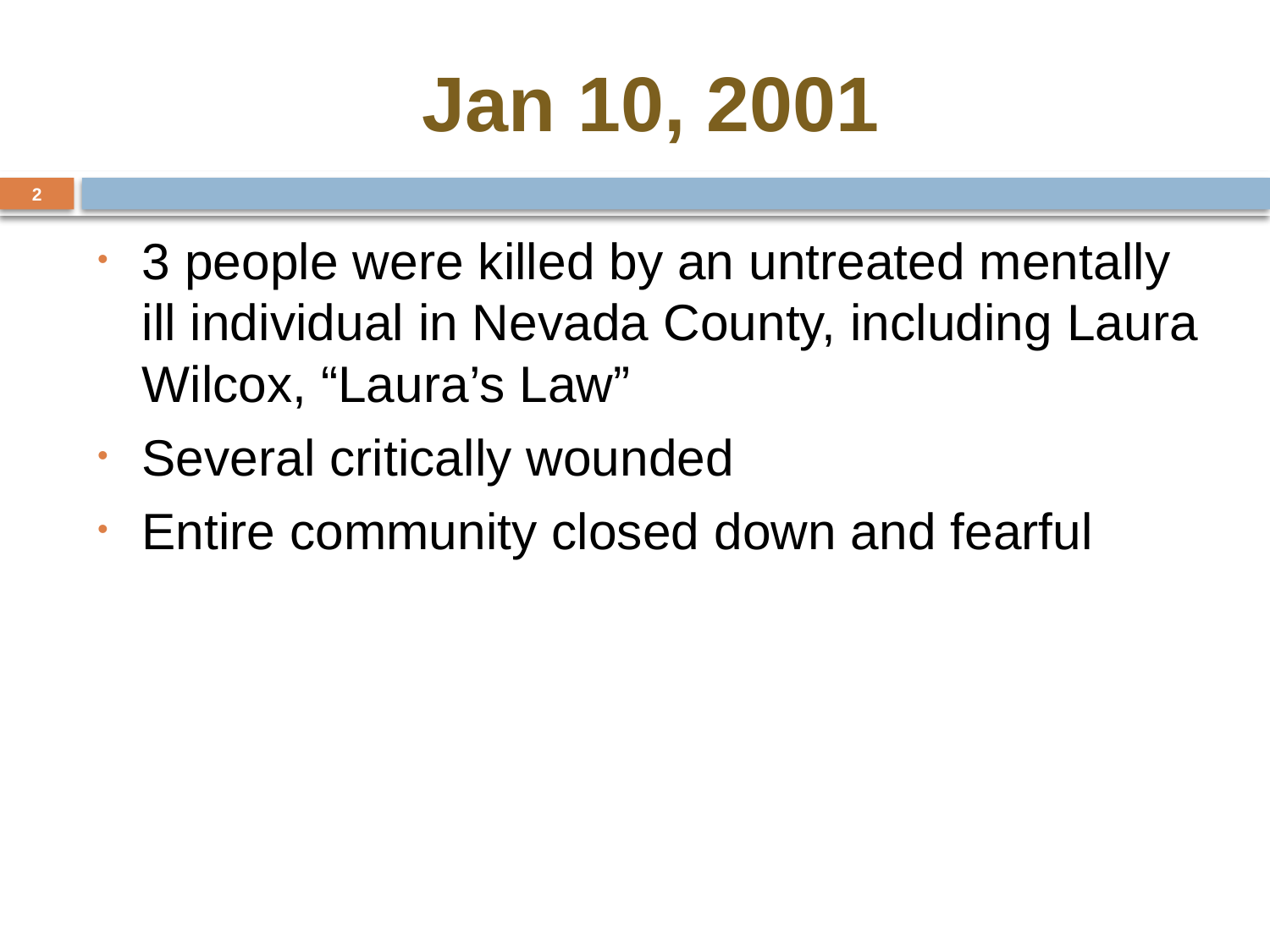

# Jan 10, 2001
2
3 people were killed by an untreated mentally ill individual in Nevada County, including Laura Wilcox, “Laura’s Law”
Several critically wounded
Entire community closed down and fearful